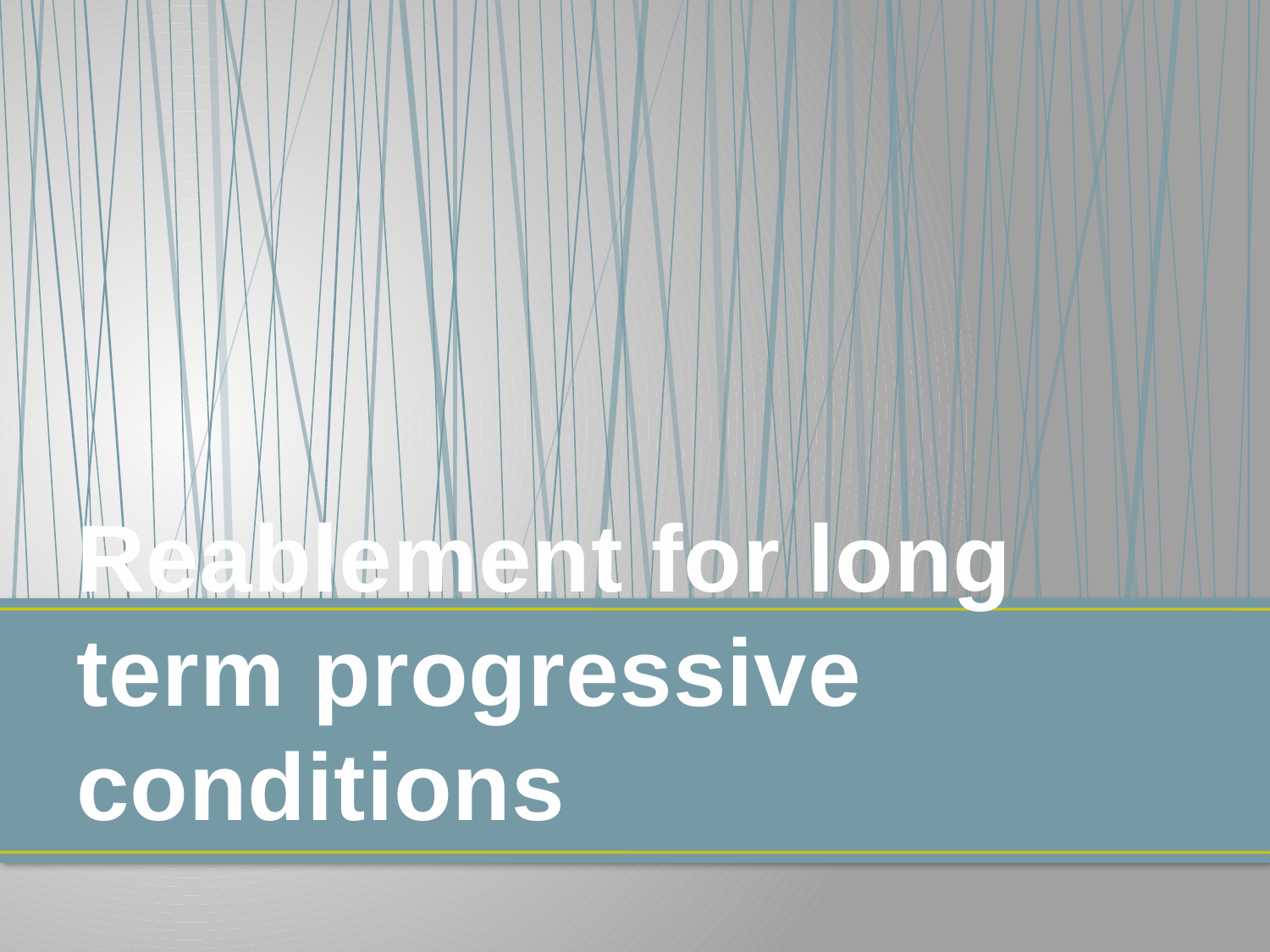

# Reablement for long term progressive conditions